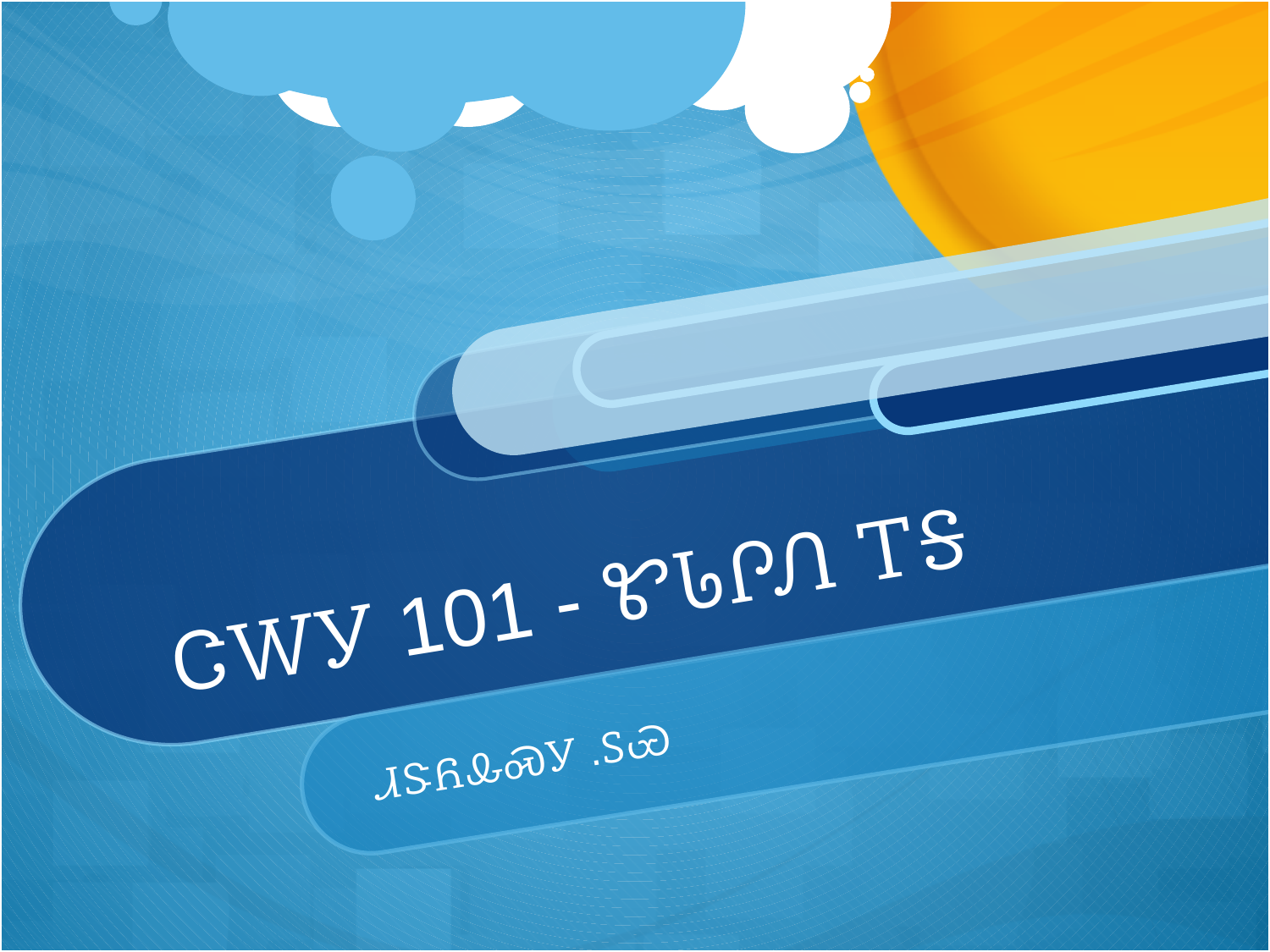

# ᏣᎳᎩ 101 - ᏑᏓᎵᏁ ᎢᎦ
ᏗᏕᏲᎲᏍᎩ .ᏚᏯ